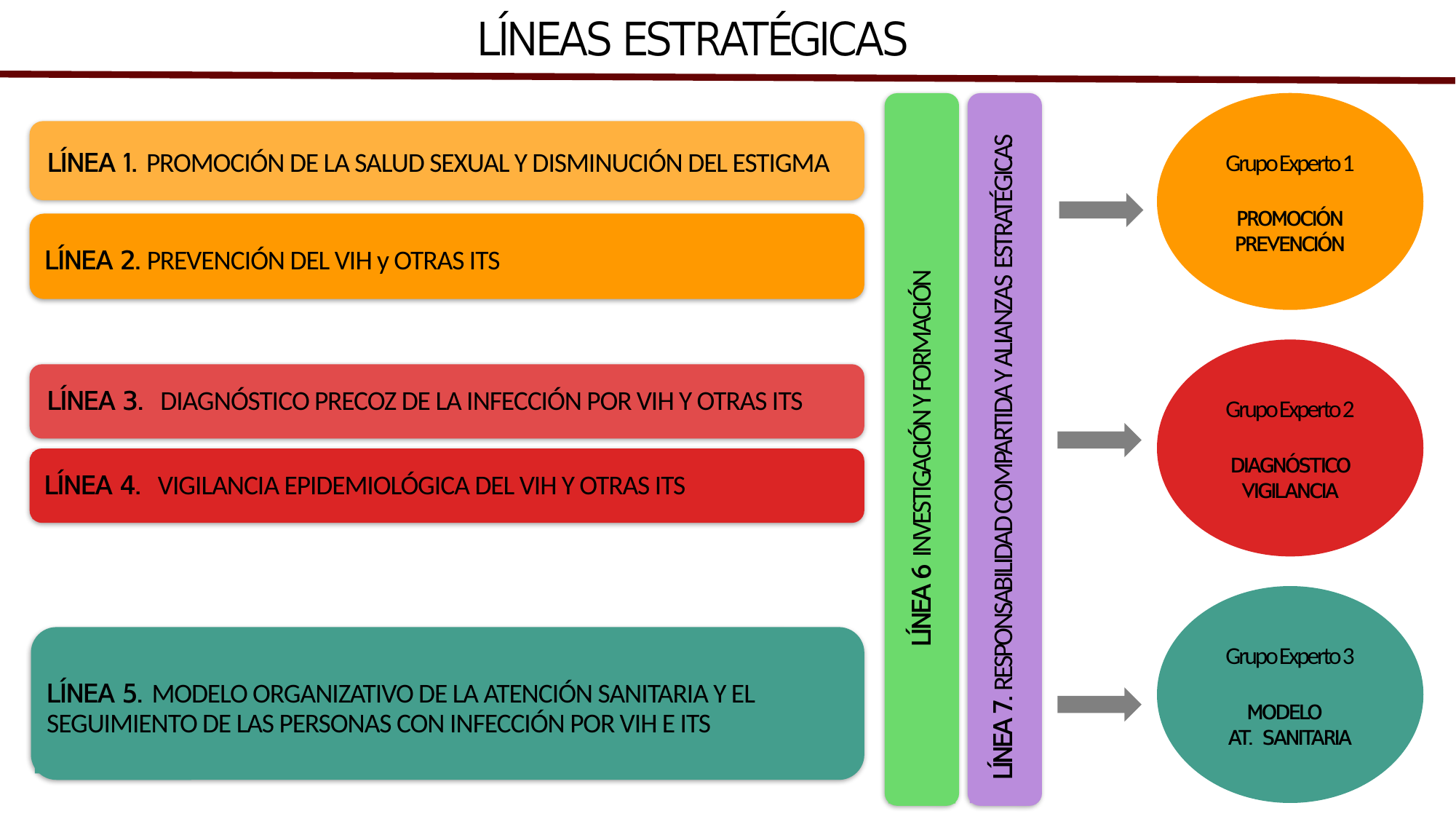

LÍNEAS ESTRATÉGICAS

Grupo Experto 1

PROMOCIÓN
PREVENCIÓN

LÍNEA 6 INVESTIGACIÓN Y FORMACIÓN

LÍNEA 7. RESPONSABILIDAD COMPARTIDA Y ALIANZAS  ESTRATÉGICAS

LÍNEA 1. PROMOCIÓN DE LA SALUD SEXUAL Y DISMINUCIÓN DEL ESTIGMA

LÍNEA 2. PREVENCIÓN DEL VIH y OTRAS ITS
Grupo Experto 2

DIAGNÓSTICO VIGILANCIA

LÍNEA 3.  DIAGNÓSTICO PRECOZ DE LA INFECCIÓN POR VIH Y OTRAS ITS

LÍNEA 4.  VIGILANCIA EPIDEMIOLÓGICA DEL VIH Y OTRAS ITS
Grupo Experto 3

MODELO
AT.  SANITARIA

LÍNEA 5. MODELO ORGANIZATIVO DE LA ATENCIÓN SANITARIA Y EL SEGUIMIENTO DE LAS PERSONAS CON INFECCIÓN POR VIH E ITS